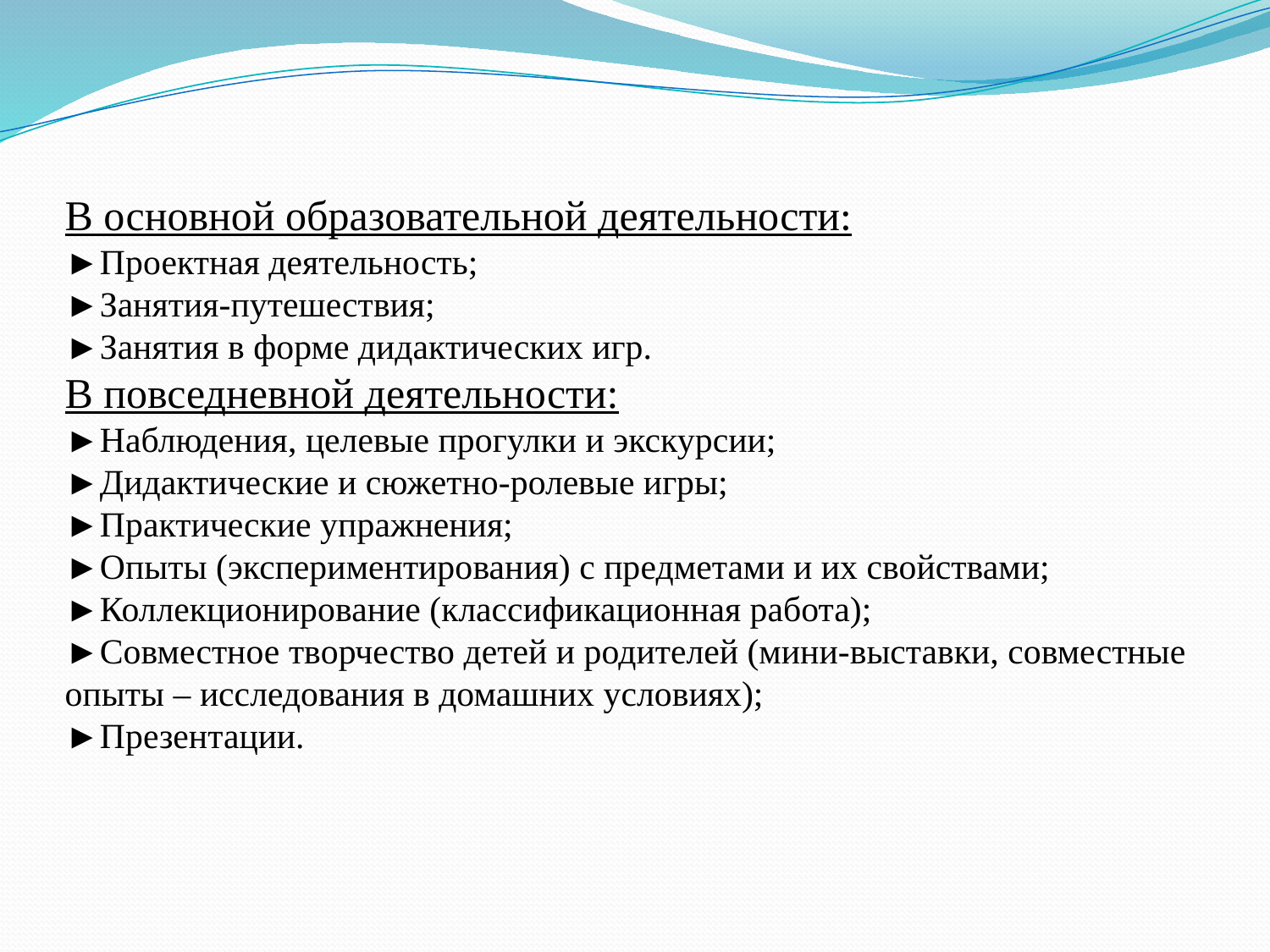

# В основной образовательной деятельности: ►Проектная деятельность; ►Занятия-путешествия; ►Занятия в форме дидактических игр. В повседневной деятельности: ►Наблюдения, целевые прогулки и экскурсии; ►Дидактические и сюжетно-ролевые игры; ►Практические упражнения; ►Опыты (экспериментирования) с предметами и их свойствами; ►Коллекционирование (классификационная работа); ►Совместное творчество детей и родителей (мини-выставки, совместные опыты – исследования в домашних условиях); ►Презентации.